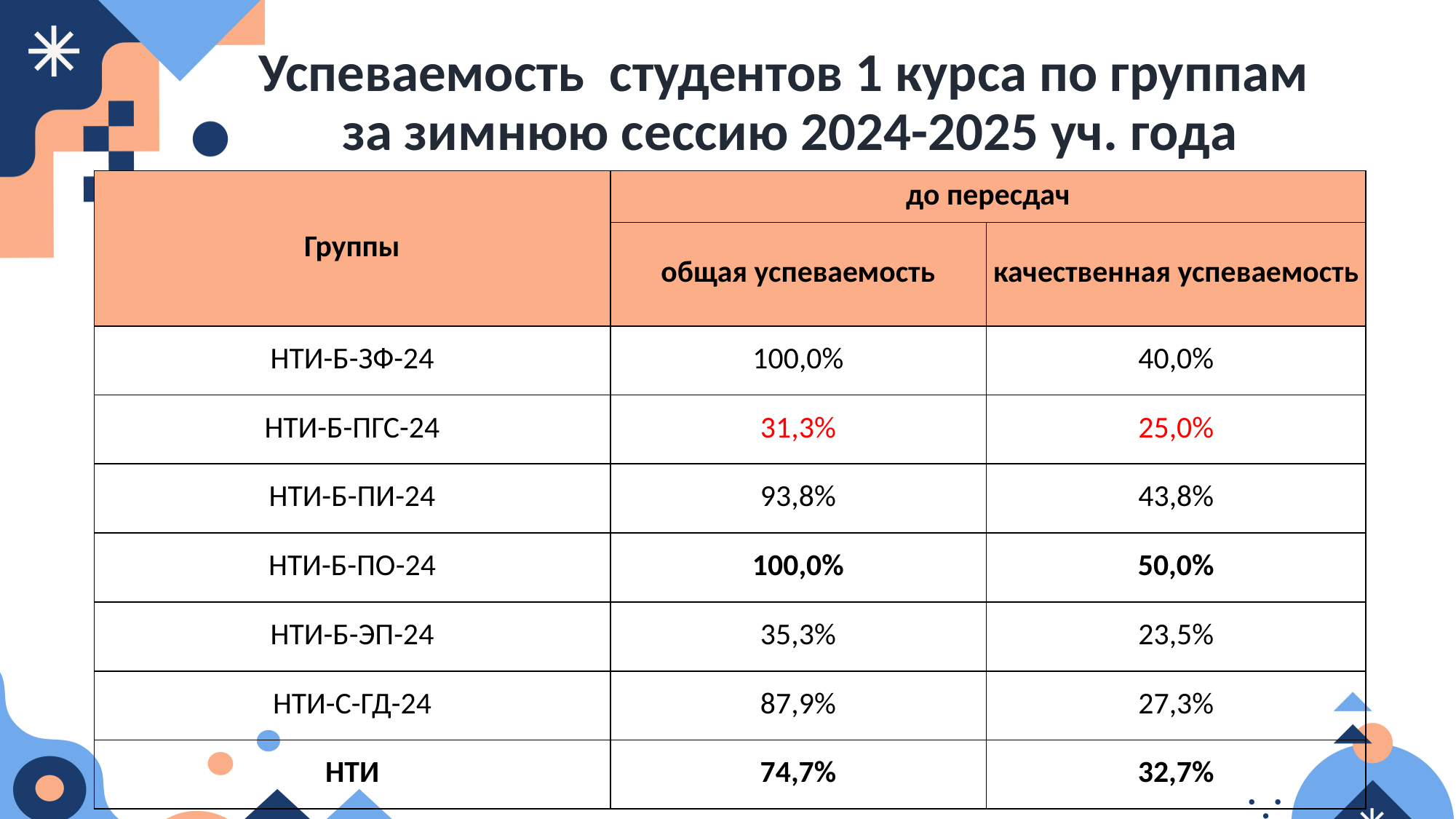

# Успеваемость  студентов 1 курса по группам за зимнюю сессию 2024-2025 уч. года
| Группы | до пересдач |  |
| --- | --- | --- |
|  | общая успеваемость | качественная успеваемость |
| НТИ-Б-ЗФ-24 | 100,0% | 40,0% |
| НТИ-Б-ПГС-24 | 31,3% | 25,0% |
| НТИ-Б-ПИ-24 | 93,8% | 43,8% |
| НТИ-Б-ПО-24 | 100,0% | 50,0% |
| НТИ-Б-ЭП-24 | 35,3% | 23,5% |
| НТИ-С-ГД-24 | 87,9% | 27,3% |
| НТИ | 74,7% | 32,7% |